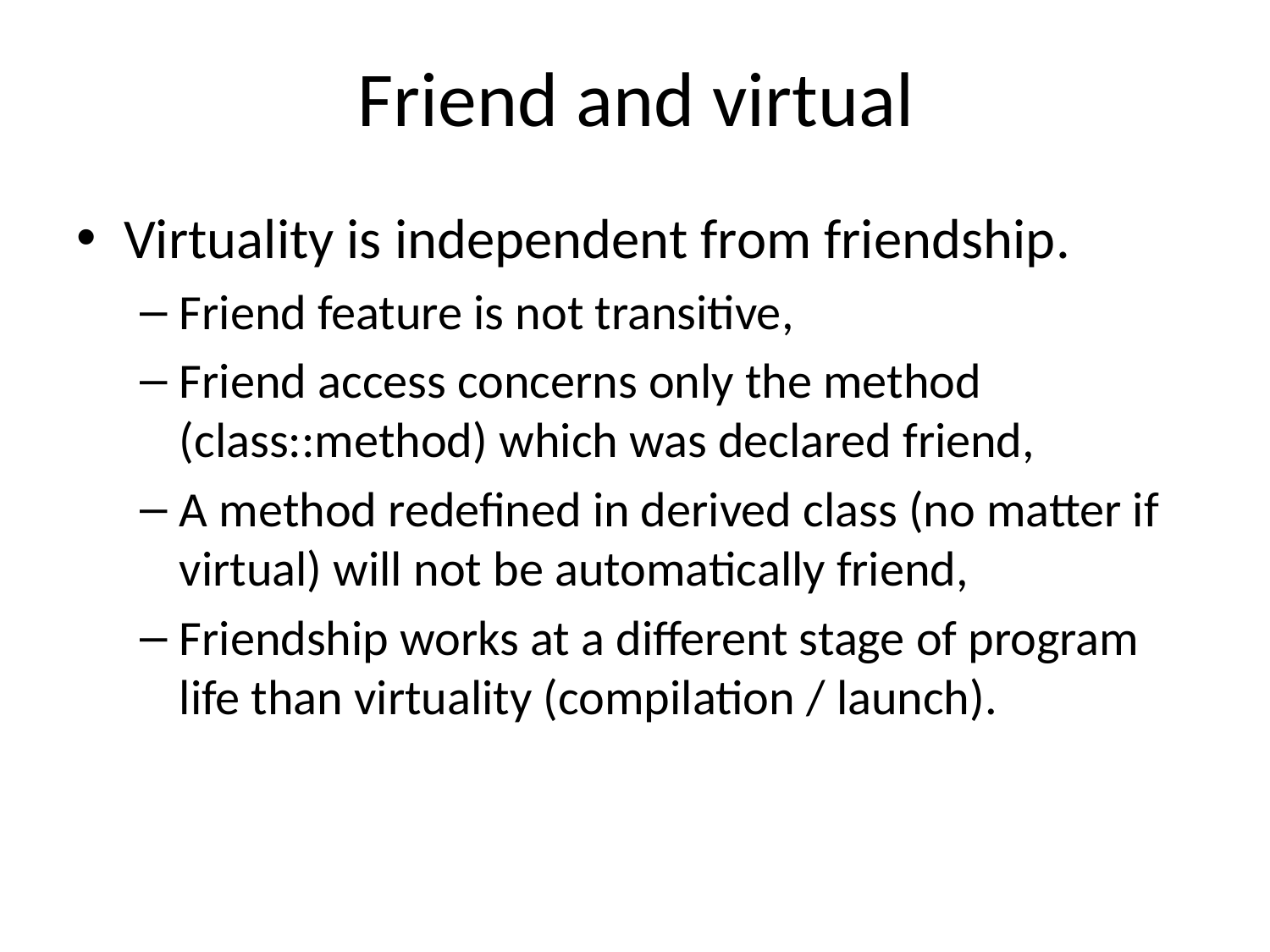

# Friend and virtual
Virtuality is independent from friendship.
Friend feature is not transitive,
Friend access concerns only the method (class::method) which was declared friend,
A method redefined in derived class (no matter if virtual) will not be automatically friend,
Friendship works at a different stage of program life than virtuality (compilation / launch).